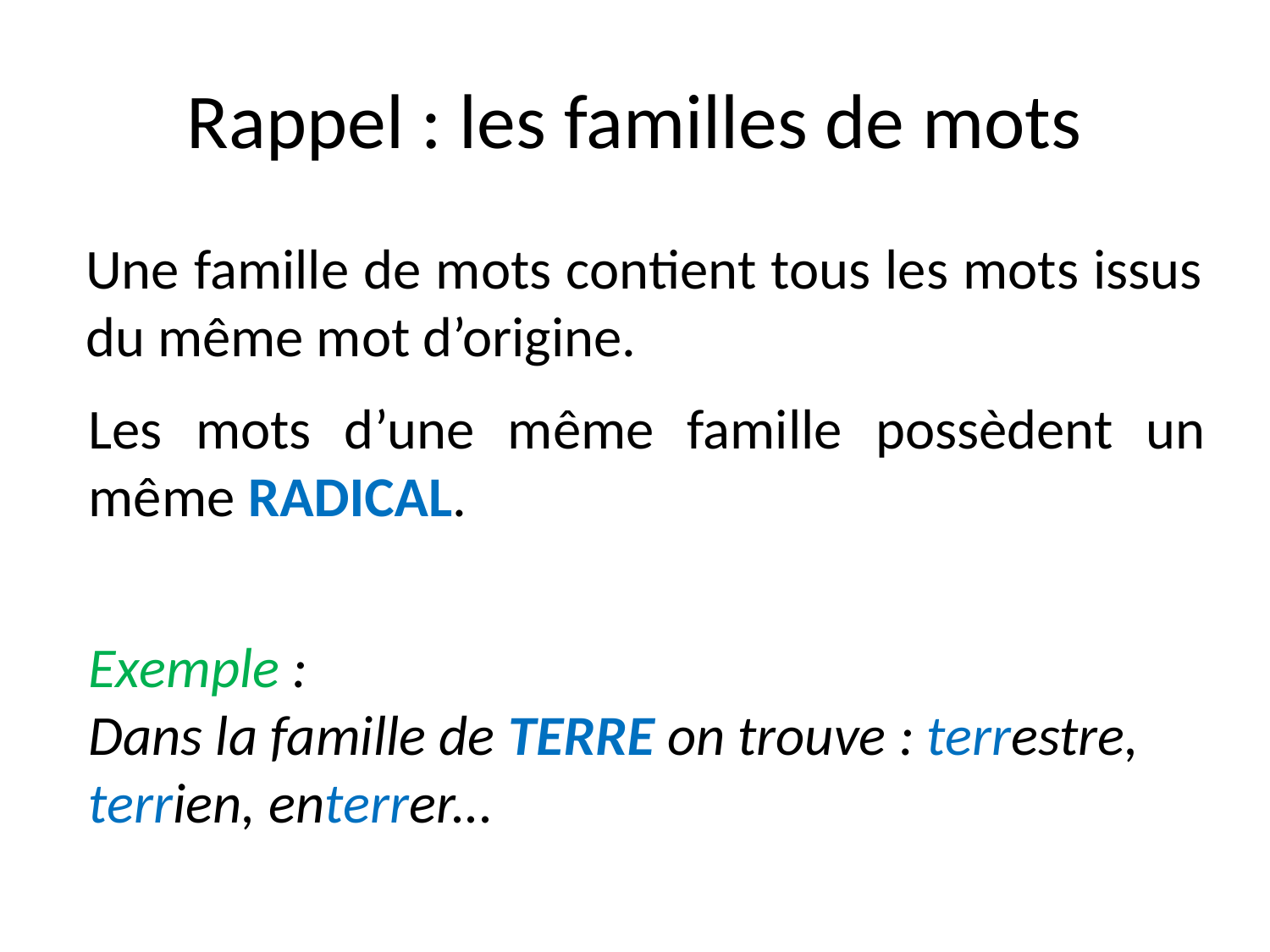

# Rappel : les familles de mots
Une famille de mots contient tous les mots issus du même mot d’origine.
Les mots d’une même famille possèdent un même RADICAL.
Exemple :
Dans la famille de TERRE on trouve : terrestre, terrien, enterrer...